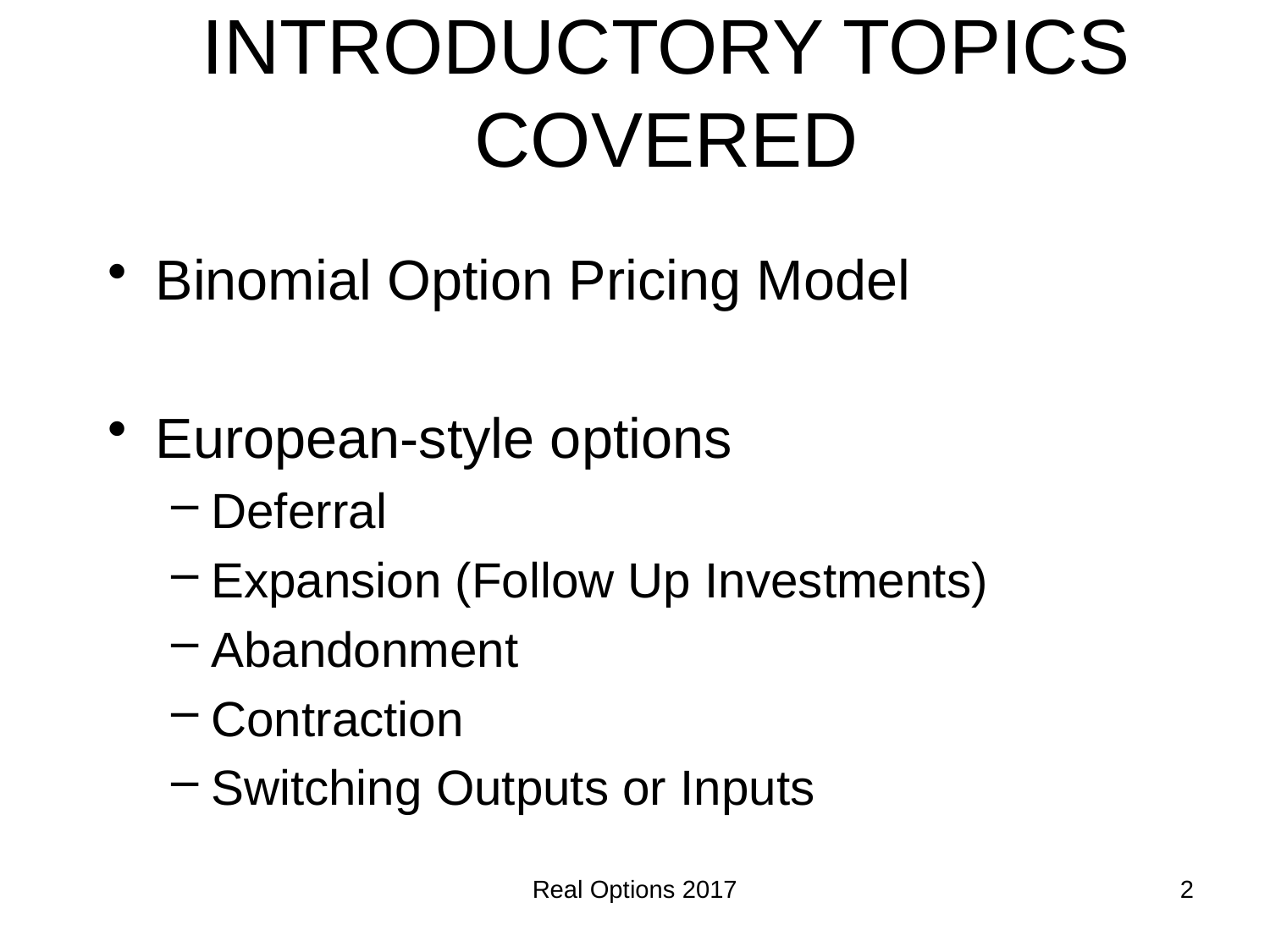

# INTRODUCTORY TOPICS COVERED

Binomial Option Pricing Model

European-style options
Deferral
Expansion (Follow Up Investments)
Abandonment
Contraction
Switching Outputs or Inputs

Real Options 2017
2